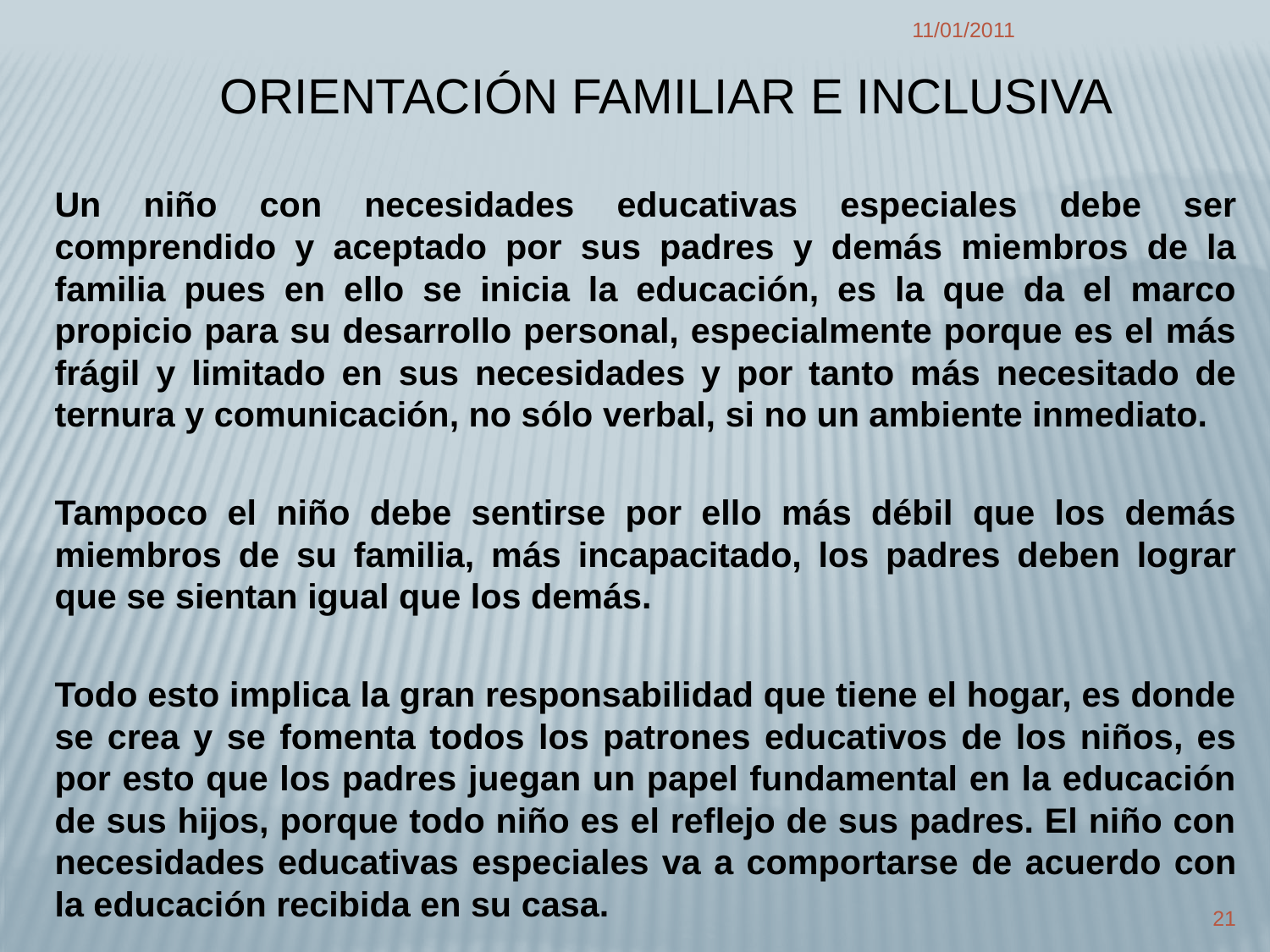

11/01/2011
ORIENTACIÓN FAMILIAR E INCLUSIVA
	Un niño con necesidades educativas especiales debe ser comprendido y aceptado por sus padres y demás miembros de la familia pues en ello se inicia la educación, es la que da el marco propicio para su desarrollo personal, especialmente porque es el más frágil y limitado en sus necesidades y por tanto más necesitado de ternura y comunicación, no sólo verbal, si no un ambiente inmediato.

	Tampoco el niño debe sentirse por ello más débil que los demás miembros de su familia, más incapacitado, los padres deben lograr que se sientan igual que los demás.

	Todo esto implica la gran responsabilidad que tiene el hogar, es donde se crea y se fomenta todos los patrones educativos de los niños, es por esto que los padres juegan un papel fundamental en la educación de sus hijos, porque todo niño es el reflejo de sus padres. El niño con necesidades educativas especiales va a comportarse de acuerdo con la educación recibida en su casa.

21